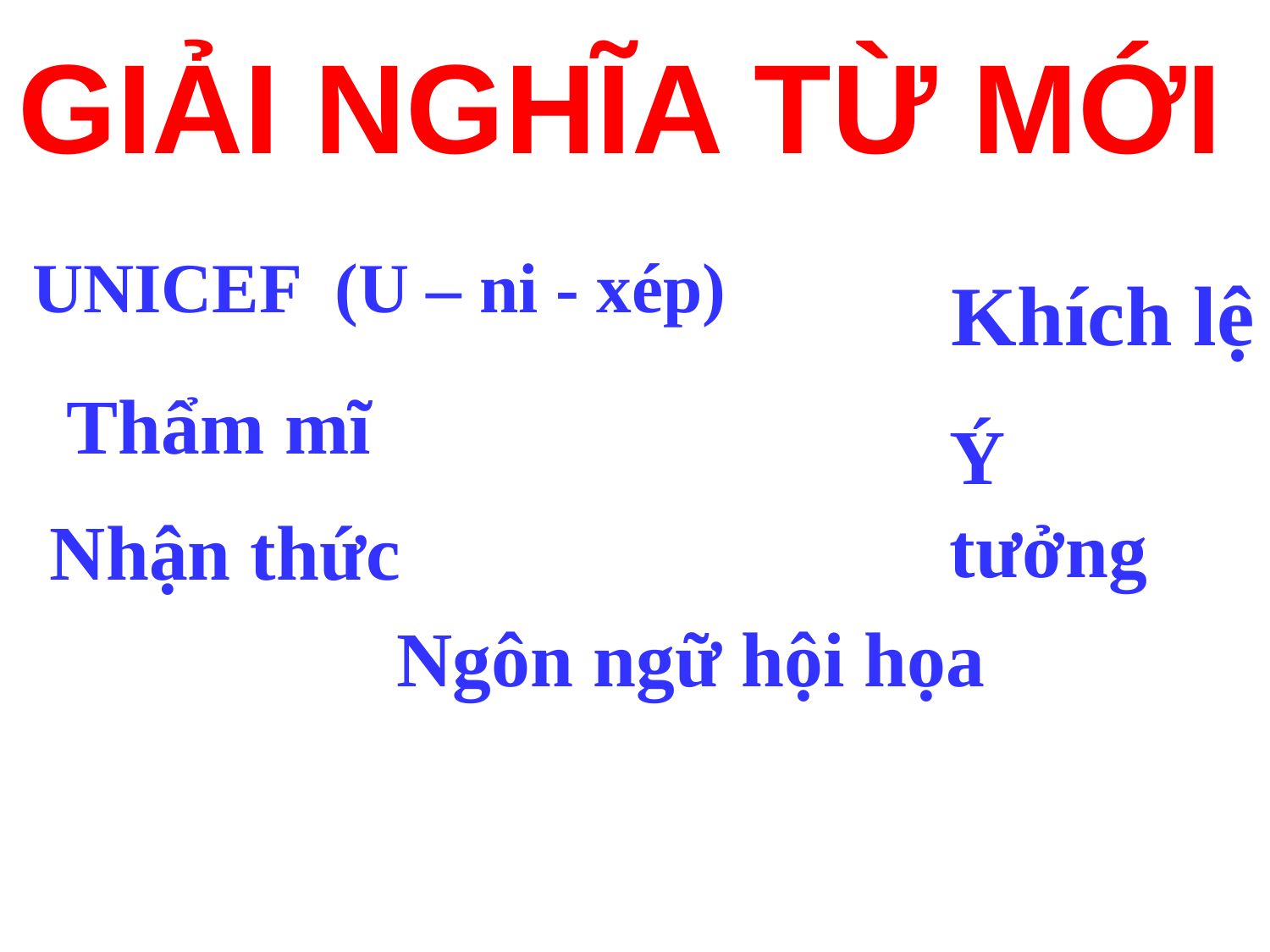

GIẢI NGHĨA TỪ MỚI
UNICEF  (U – ni - xép)
Khích lệ
Thẩm mĩ
Ý tưởng
Nhận thức
Ngôn ngữ hội họa